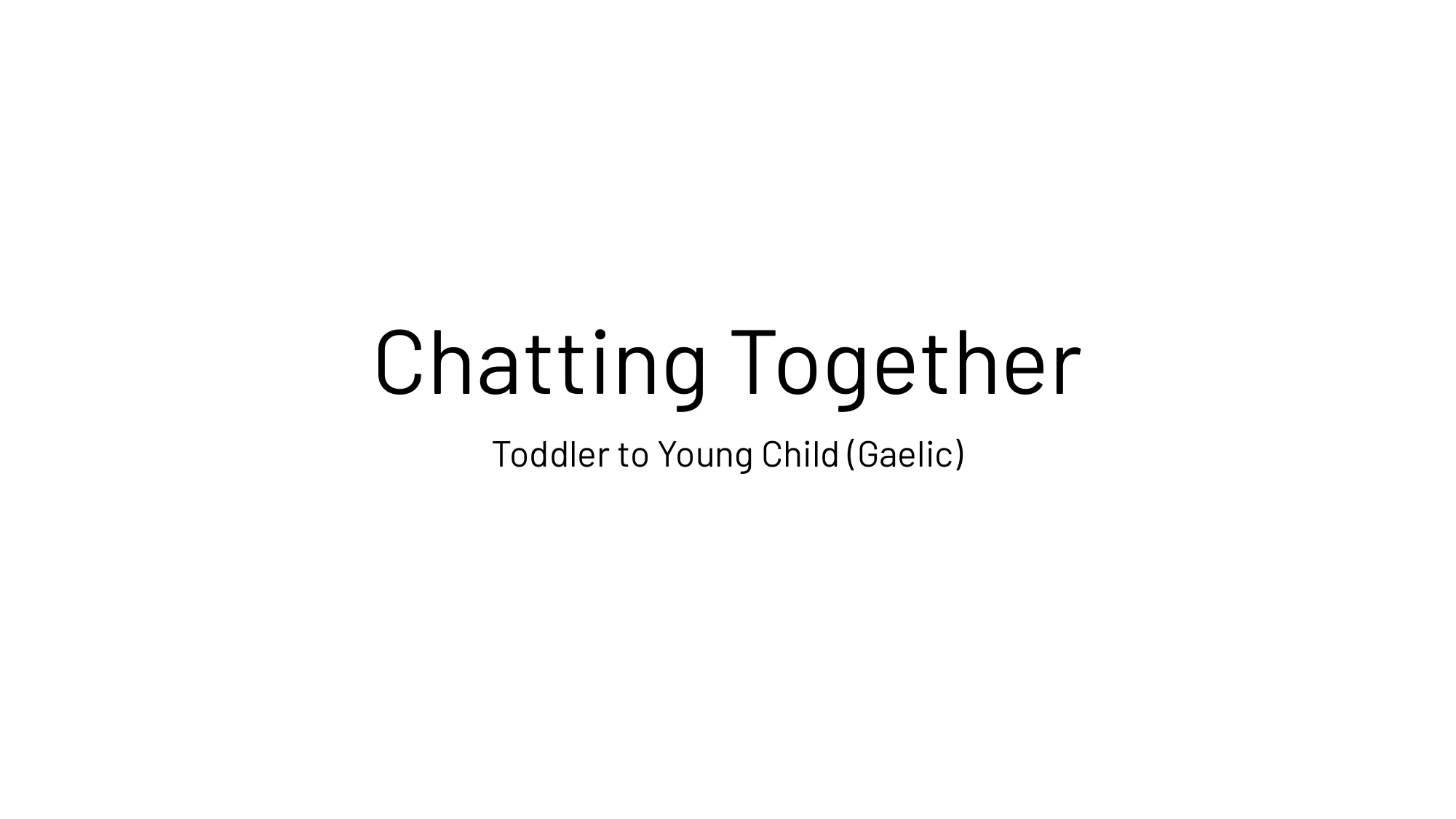

# Chatting Together
Toddler to Young Child (Gaelic)